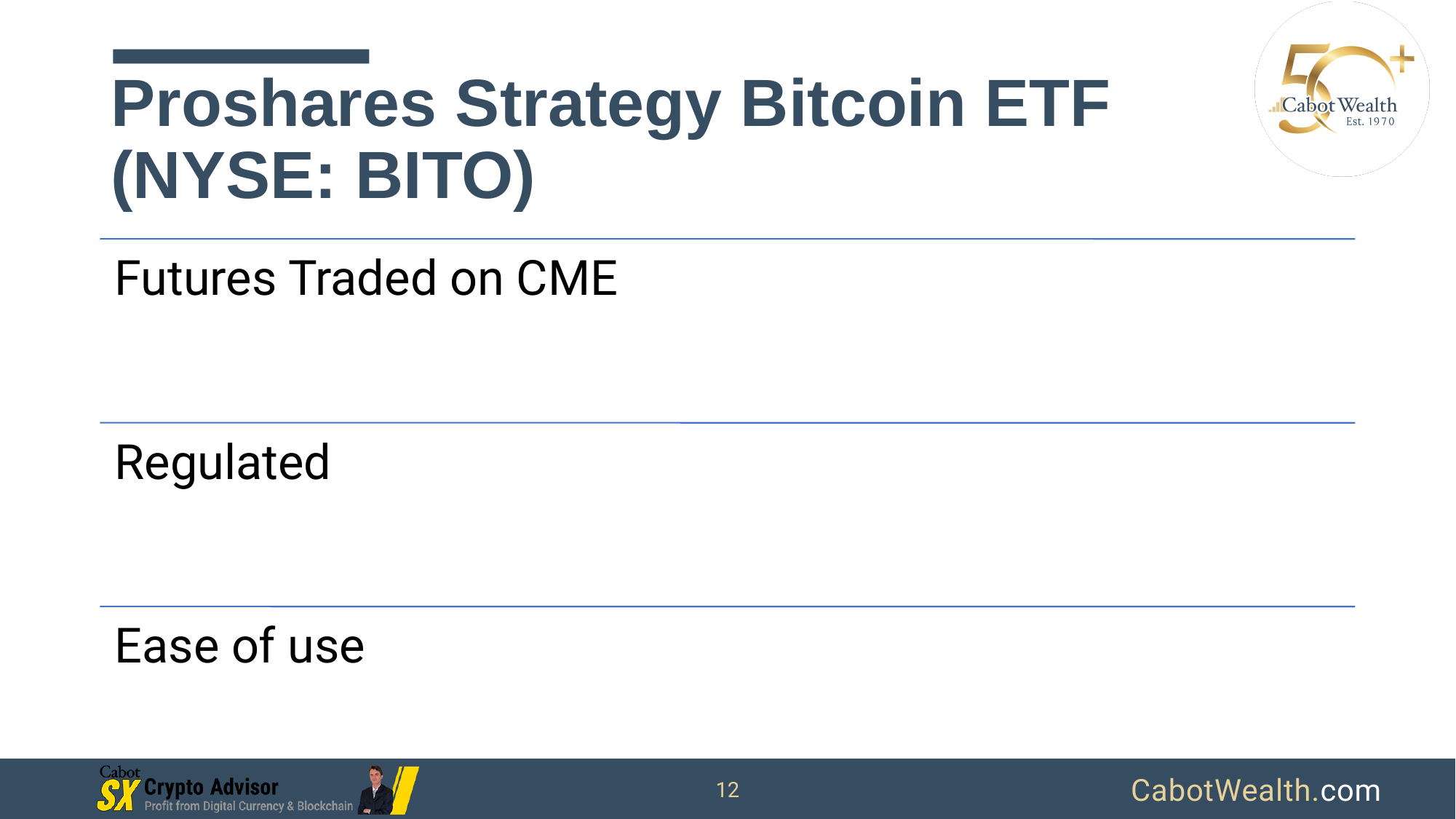

# Proshares Strategy Bitcoin ETF (NYSE: BITO)
Futures Traded on CME
Regulated
Ease of use